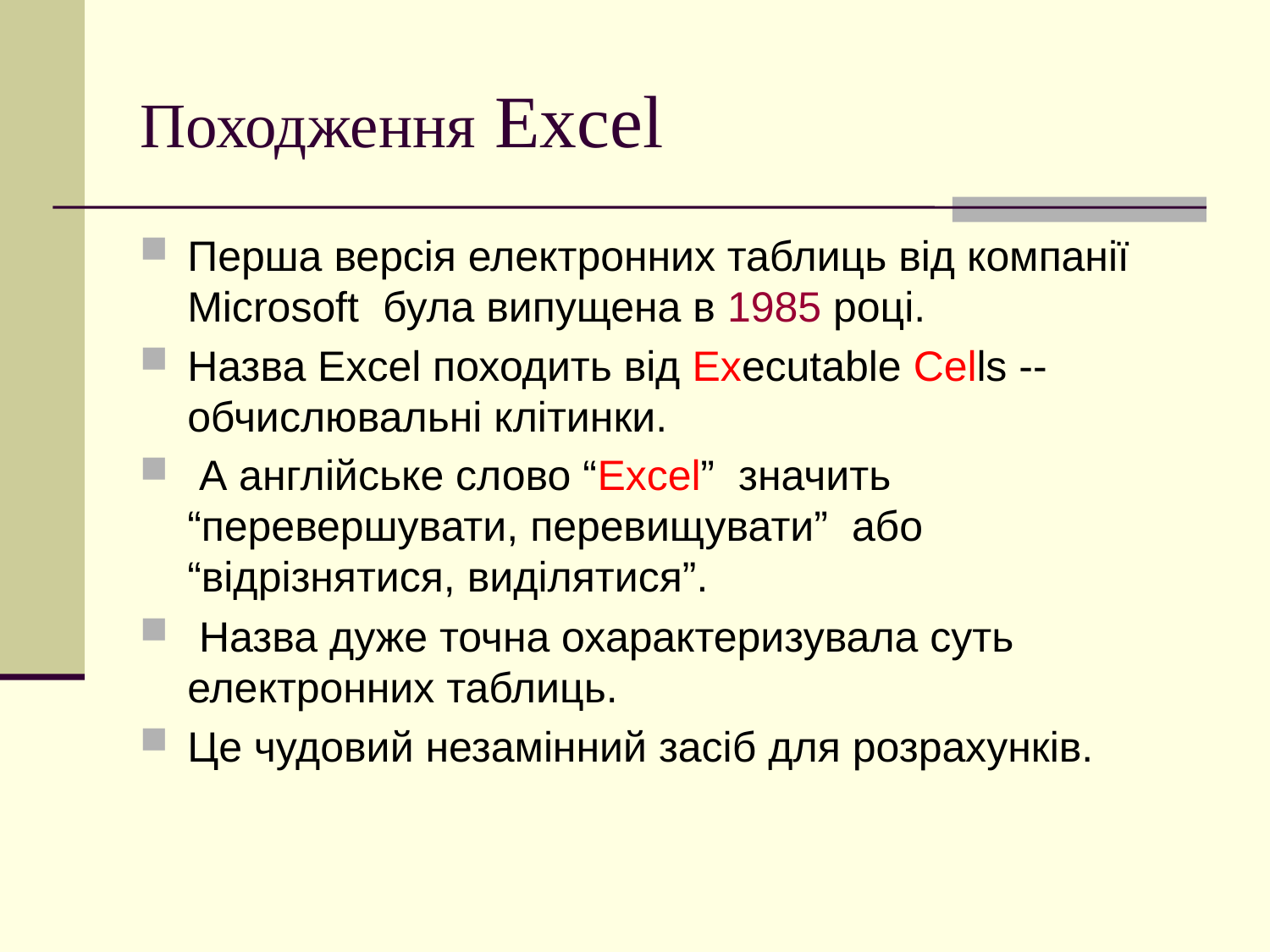

# Походження Excel
Перша версія електронних таблиць від компанії Microsoft  була випущена в 1985 році.
Назва Excel походить від Executable Cells -- обчислювальні клітинки.
 А англійське слово “Excel”  значить  “перевершувати, перевищувати”  або “відрізнятися, виділятися”.
 Назва дуже точна охарактеризувала суть електронних таблиць.
Це чудовий незамінний засіб для розрахунків.